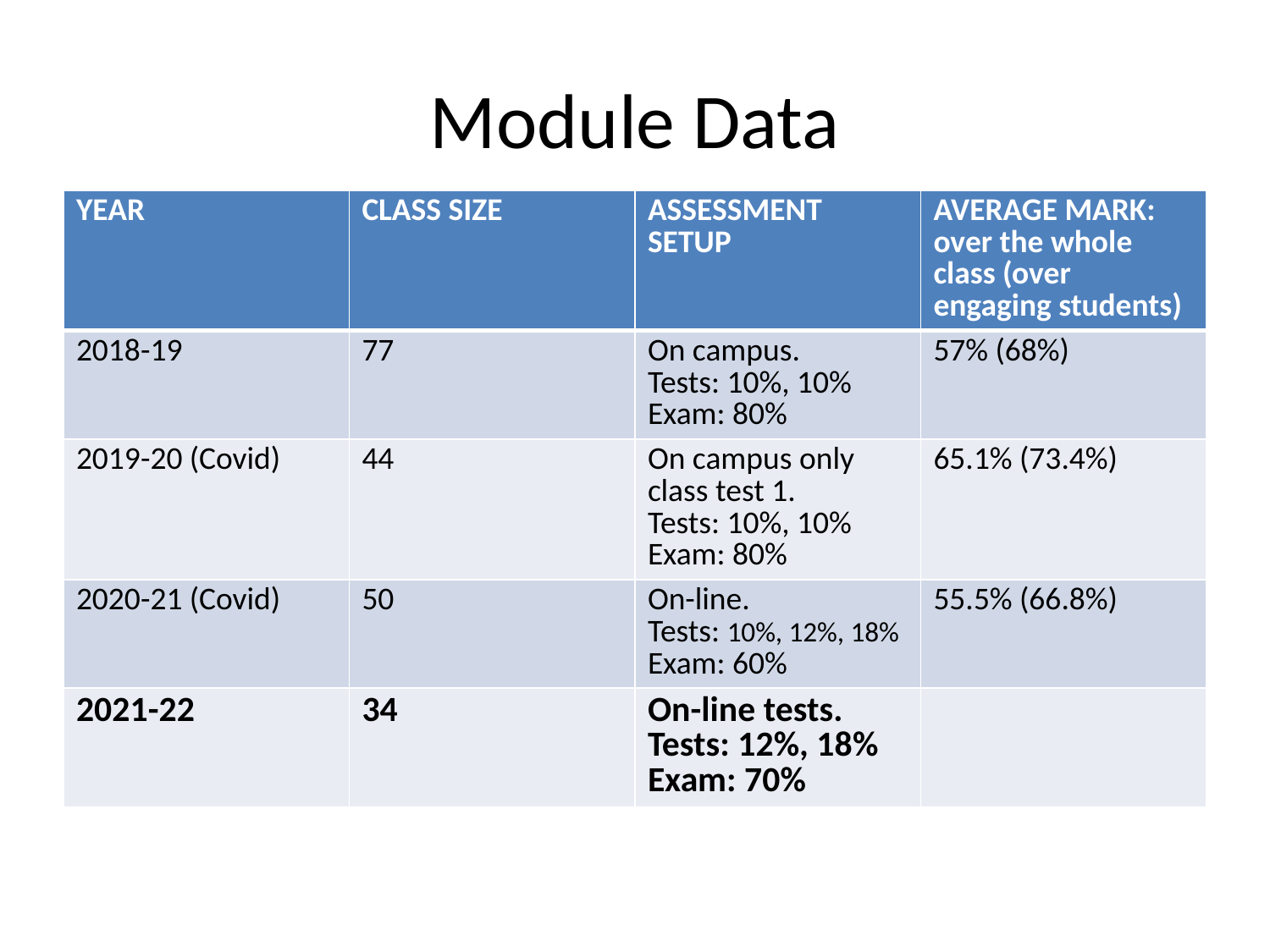

# Module Data
| YEAR | CLASS SIZE | ASSESSMENT SETUP | AVERAGE MARK: over the whole class (over engaging students) |
| --- | --- | --- | --- |
| 2018-19 | 77 | On campus. Tests: 10%, 10% Exam: 80% | 57% (68%) |
| 2019-20 (Covid) | 44 | On campus only class test 1. Tests: 10%, 10% Exam: 80% | 65.1% (73.4%) |
| 2020-21 (Covid) | 50 | On-line. Tests: 10%, 12%, 18% Exam: 60% | 55.5% (66.8%) |
| 2021-22 | 34 | On-line tests. Tests: 12%, 18% Exam: 70% |  |